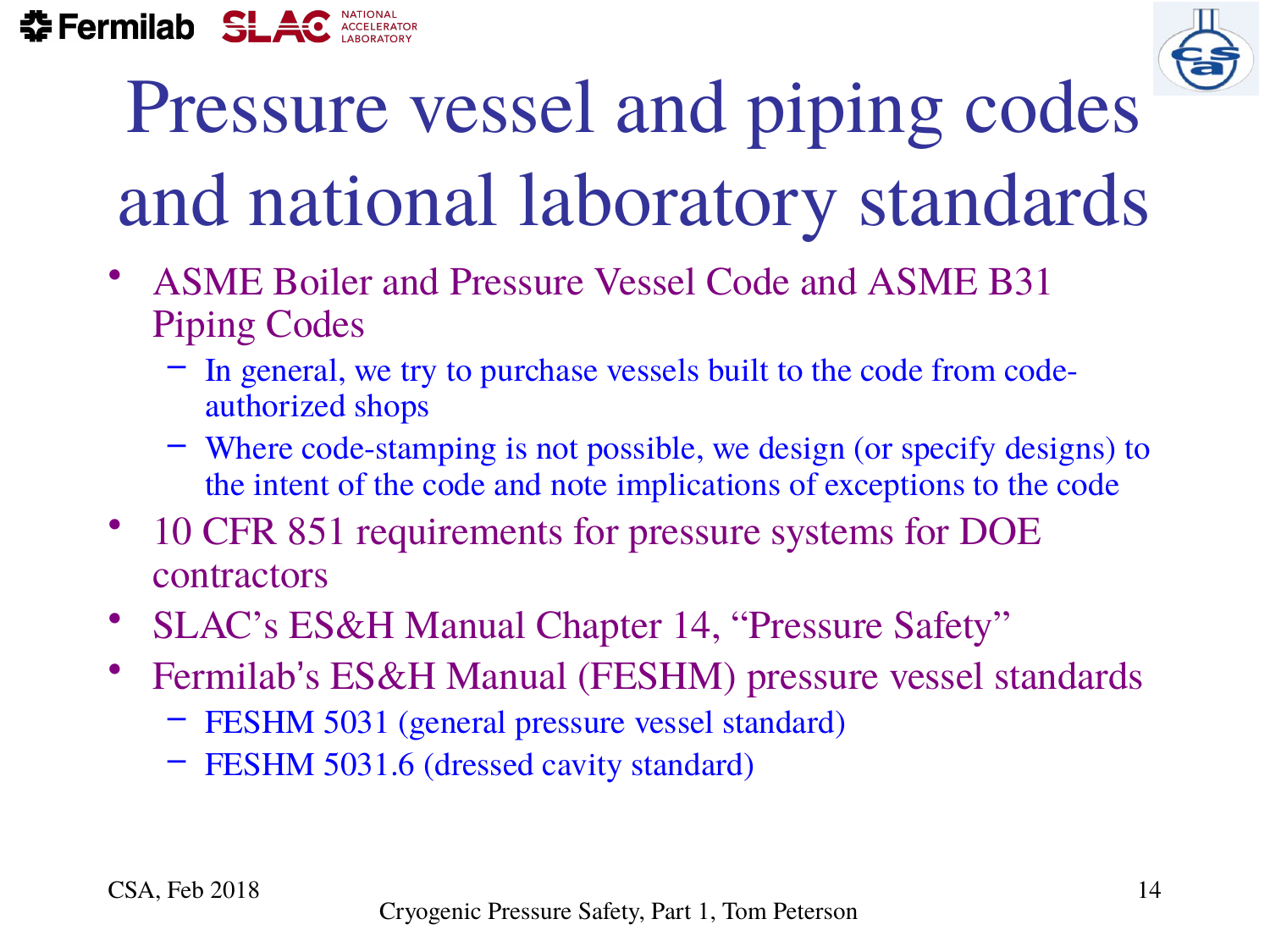

# Pressure vessel and piping codes and national laboratory standards
ASME Boiler and Pressure Vessel Code and ASME B31 Piping Codes
In general, we try to purchase vessels built to the code from code-authorized shops
Where code-stamping is not possible, we design (or specify designs) to the intent of the code and note implications of exceptions to the code
10 CFR 851 requirements for pressure systems for DOE contractors
SLAC’s ES&H Manual Chapter 14, “Pressure Safety”
Fermilab’s ES&H Manual (FESHM) pressure vessel standards
FESHM 5031 (general pressure vessel standard)
FESHM 5031.6 (dressed cavity standard)
CSA, Feb 2018
14
Cryogenic Pressure Safety, Part 1, Tom Peterson